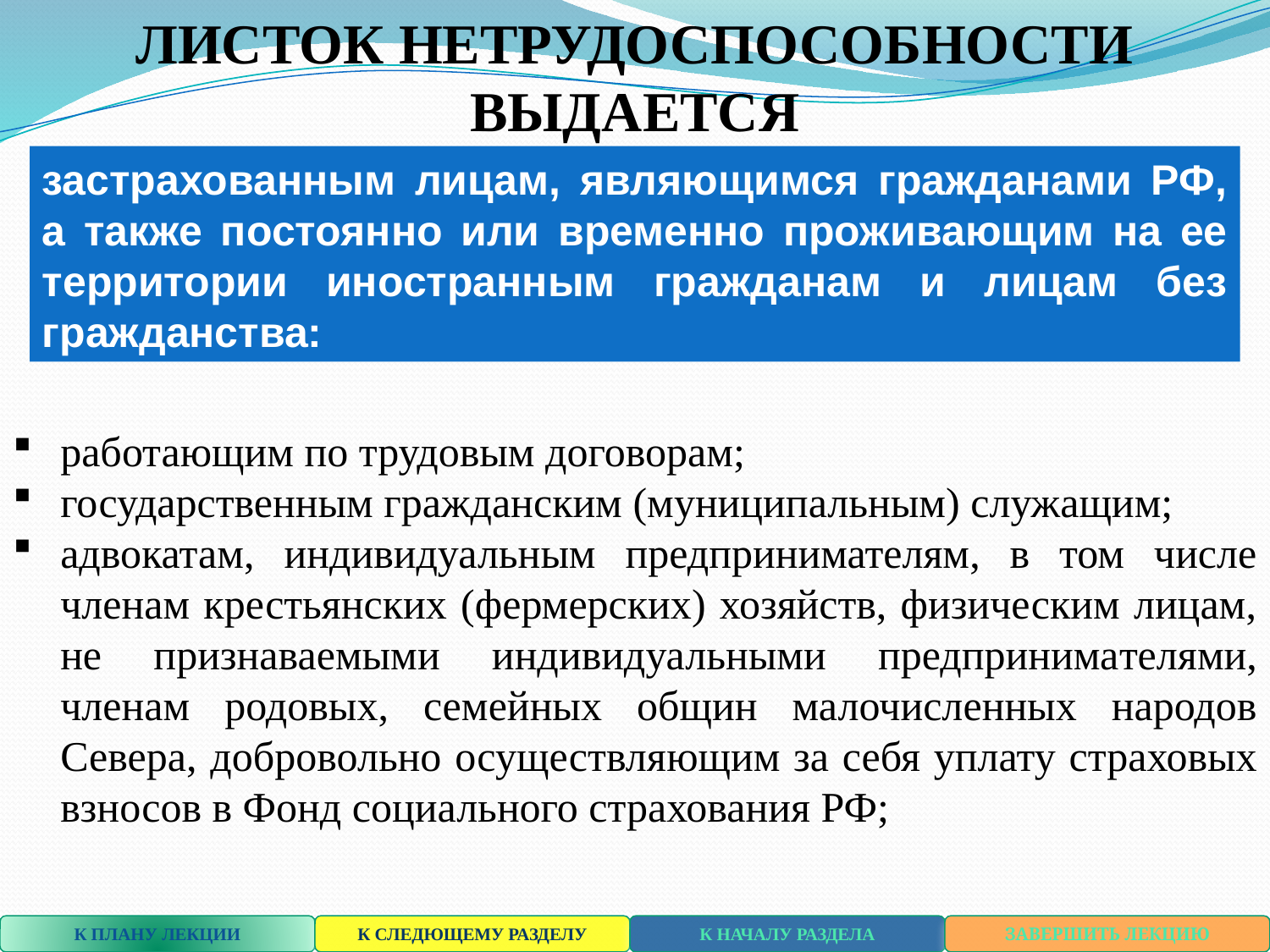

ЛИСТОК НЕТРУДОСПОСОБНОСТИ ВЫДАЕТСЯ
застрахованным лицам, являющимся гражданами РФ, а также постоянно или временно проживающим на ее территории иностранным гражданам и лицам без гражданства:
работающим по трудовым договорам;
государственным гражданским (муниципальным) служащим;
адвокатам, индивидуальным предпринимателям, в том числе членам крестьянских (фермерских) хозяйств, физическим лицам, не признаваемыми индивидуальными предпринима­телями, членам родовых, семейных общин малочисленных народов Севера, добровольно осуществля­ющим за себя уплату страховых взносов в Фонд социального страхования РФ;
К ПЛАНУ ЛЕКЦИИ
К СЛЕДЮЩЕМУ РАЗДЕЛУ
К НАЧАЛУ РАЗДЕЛА
ЗАВЕРШИТЬ ЛЕКЦИЮ